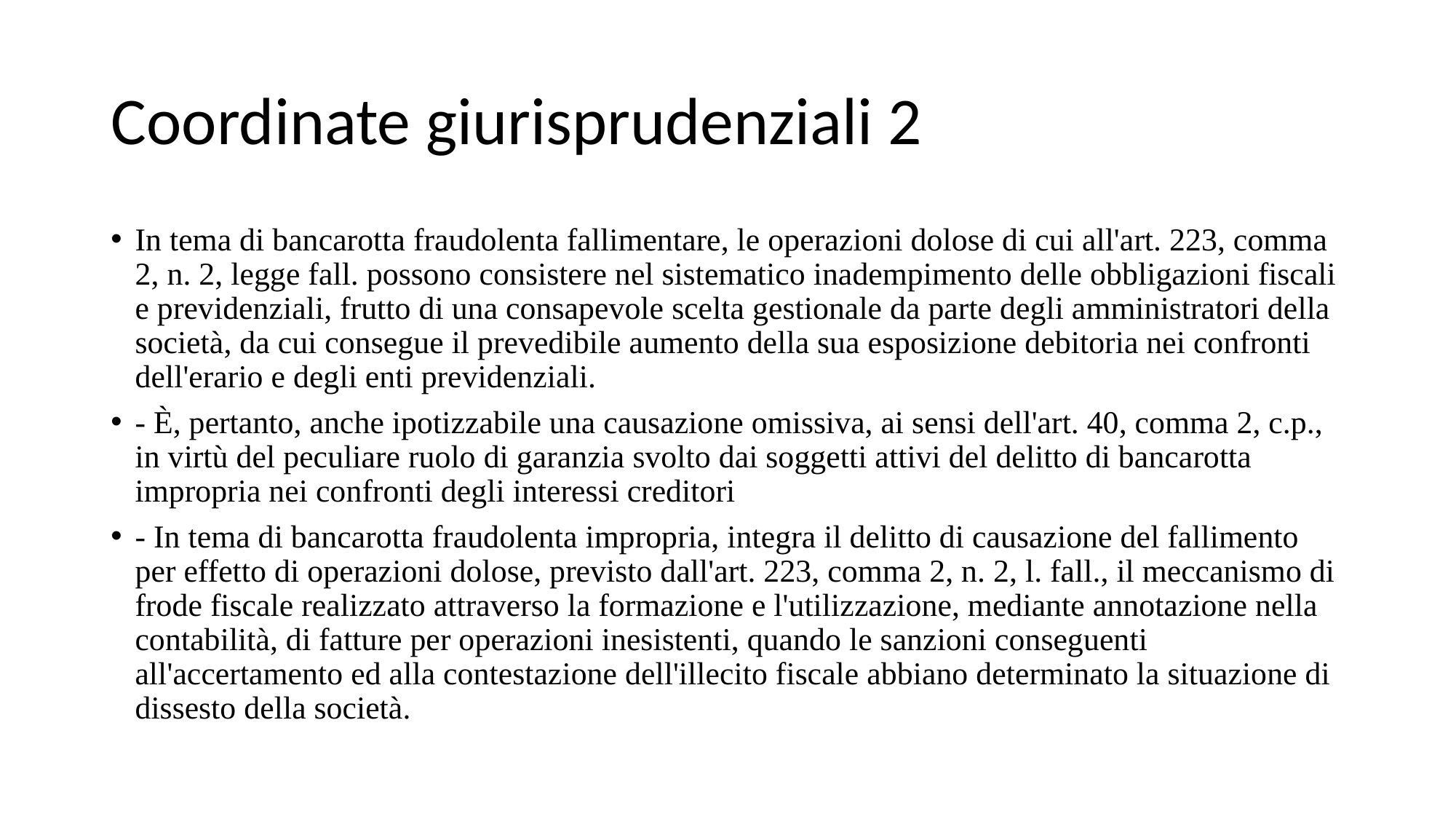

# Coordinate giurisprudenziali 2
In tema di bancarotta fraudolenta fallimentare, le operazioni dolose di cui all'art. 223, comma 2, n. 2, legge fall. possono consistere nel sistematico inadempimento delle obbligazioni fiscali e previdenziali, frutto di una consapevole scelta gestionale da parte degli amministratori della società, da cui consegue il prevedibile aumento della sua esposizione debitoria nei confronti dell'erario e degli enti previdenziali.
- È, pertanto, anche ipotizzabile una causazione omissiva, ai sensi dell'art. 40, comma 2, c.p., in virtù del peculiare ruolo di garanzia svolto dai soggetti attivi del delitto di bancarotta impropria nei confronti degli interessi creditori
- In tema di bancarotta fraudolenta impropria, integra il delitto di causazione del fallimento per effetto di operazioni dolose, previsto dall'art. 223, comma 2, n. 2, l. fall., il meccanismo di frode fiscale realizzato attraverso la formazione e l'utilizzazione, mediante annotazione nella contabilità, di fatture per operazioni inesistenti, quando le sanzioni conseguenti all'accertamento ed alla contestazione dell'illecito fiscale abbiano determinato la situazione di dissesto della società.